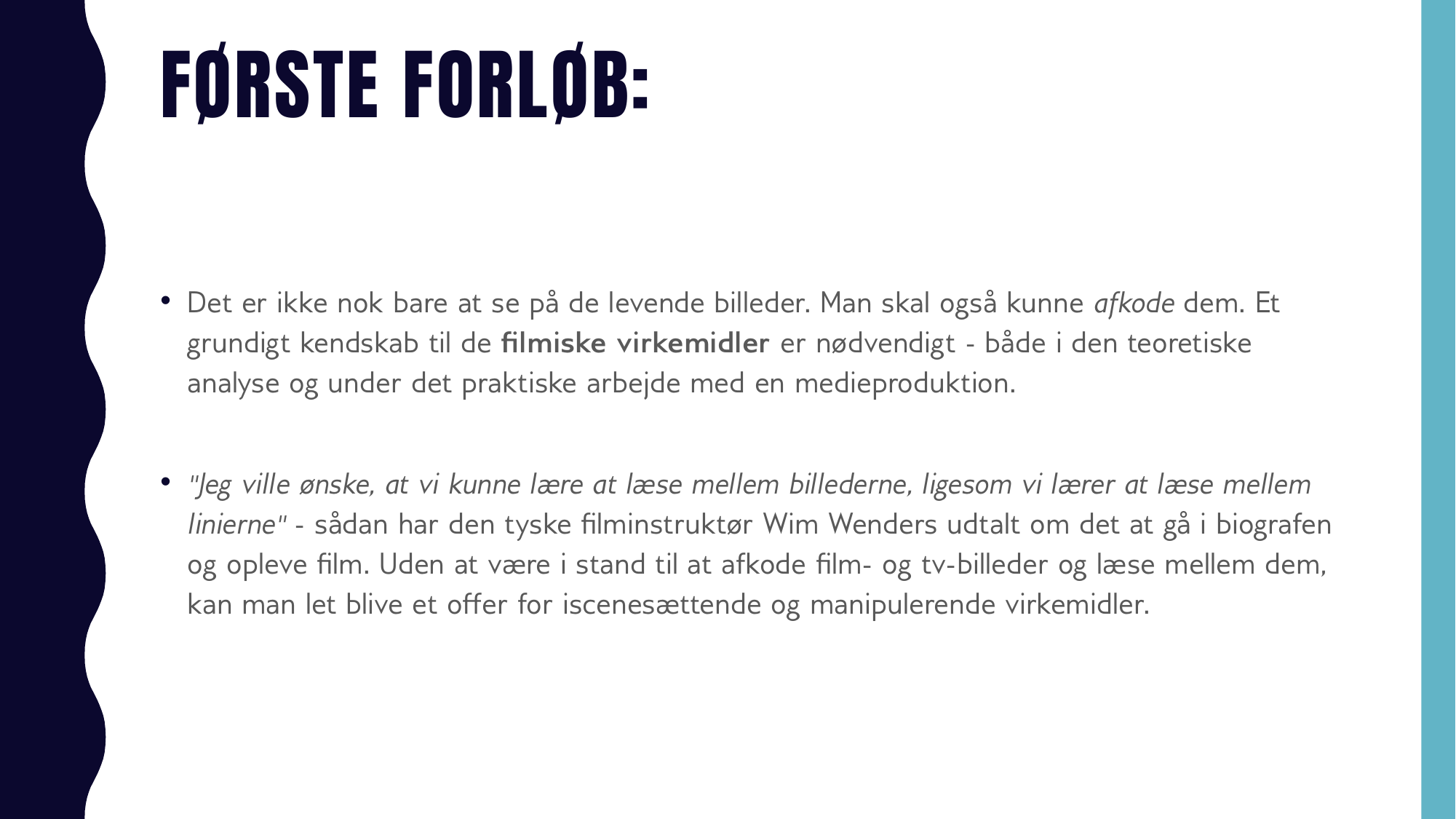

# Første forløb:
Det er ikke nok bare at se på de levende billeder. Man skal også kunne afkode dem. Et grundigt kendskab til de filmiske virkemidler er nødvendigt - både i den teoretiske analyse og under det praktiske arbejde med en medieproduktion.

"Jeg ville ønske, at vi kunne lære at læse mellem billederne, ligesom vi lærer at læse mellem linierne" - sådan har den tyske filminstruktør Wim Wenders udtalt om det at gå i biografen og opleve film. Uden at være i stand til at afkode film- og tv-billeder og læse mellem dem, kan man let blive et offer for iscenesættende og manipulerende virkemidler.